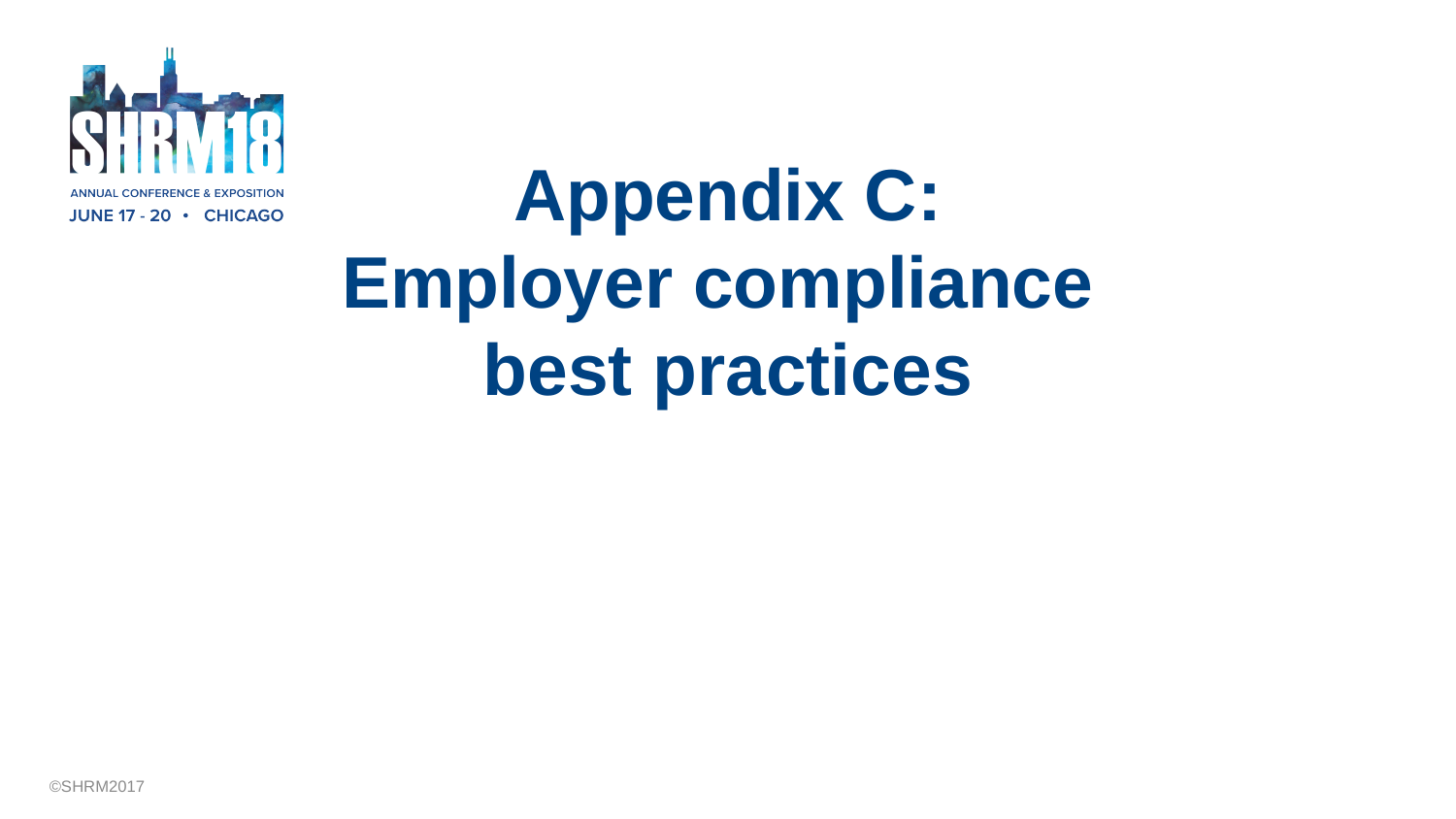

# Appendix C: Employer compliance best practices
©SHRM2017